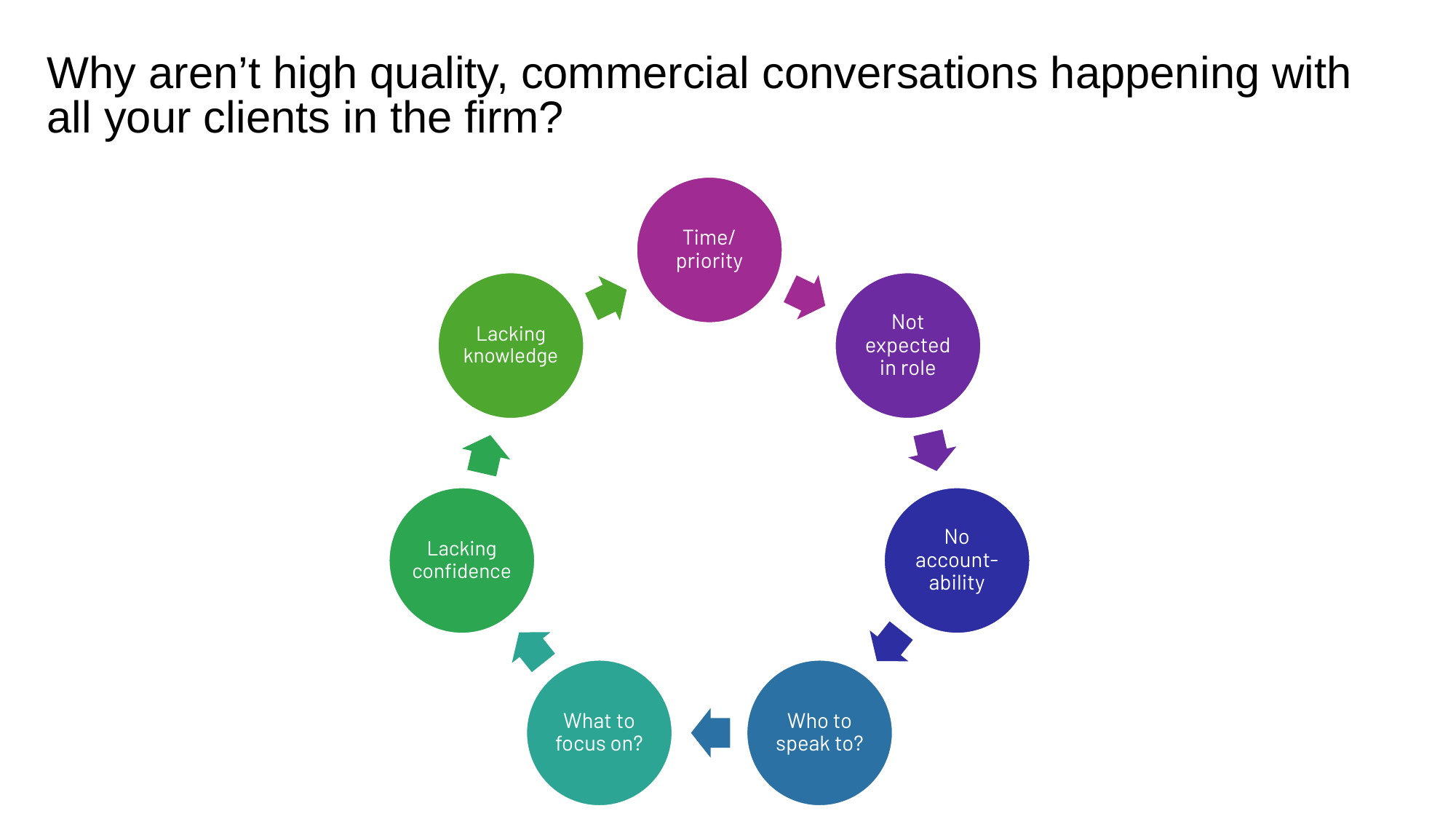

Why aren’t high quality, commercial conversations happening with all your clients in the firm?
Time/ priority

Not expected in role

No account-ability

Who to speak to?

What to focus on?

Lacking confidence

Lacking knowledge